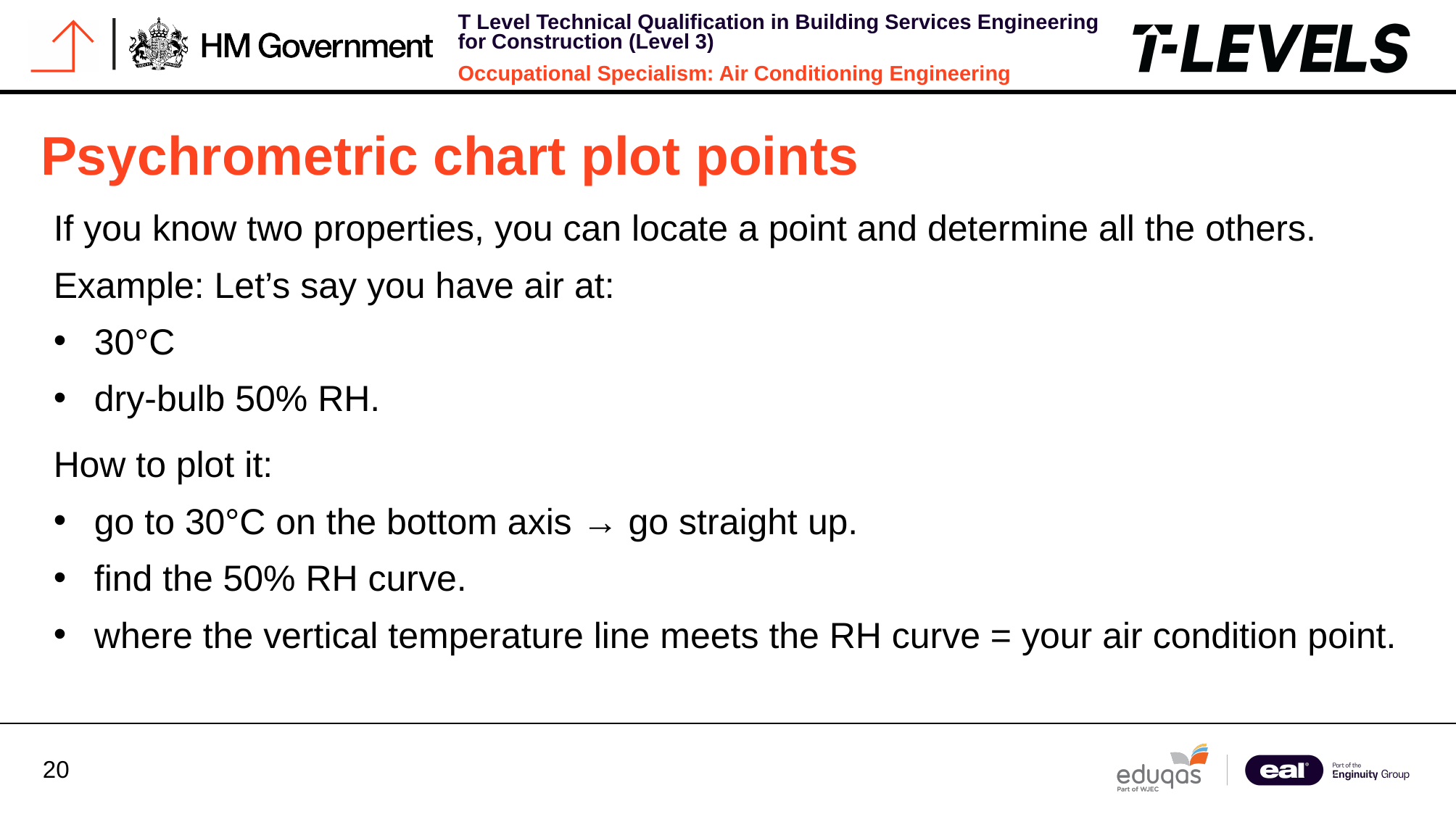

Psychrometric chart plot points
If you know two properties, you can locate a point and determine all the others.
Example: Let’s say you have air at:
30°C
dry-bulb 50% RH.
How to plot it:
go to 30°C on the bottom axis → go straight up.
find the 50% RH curve.
where the vertical temperature line meets the RH curve = your air condition point.